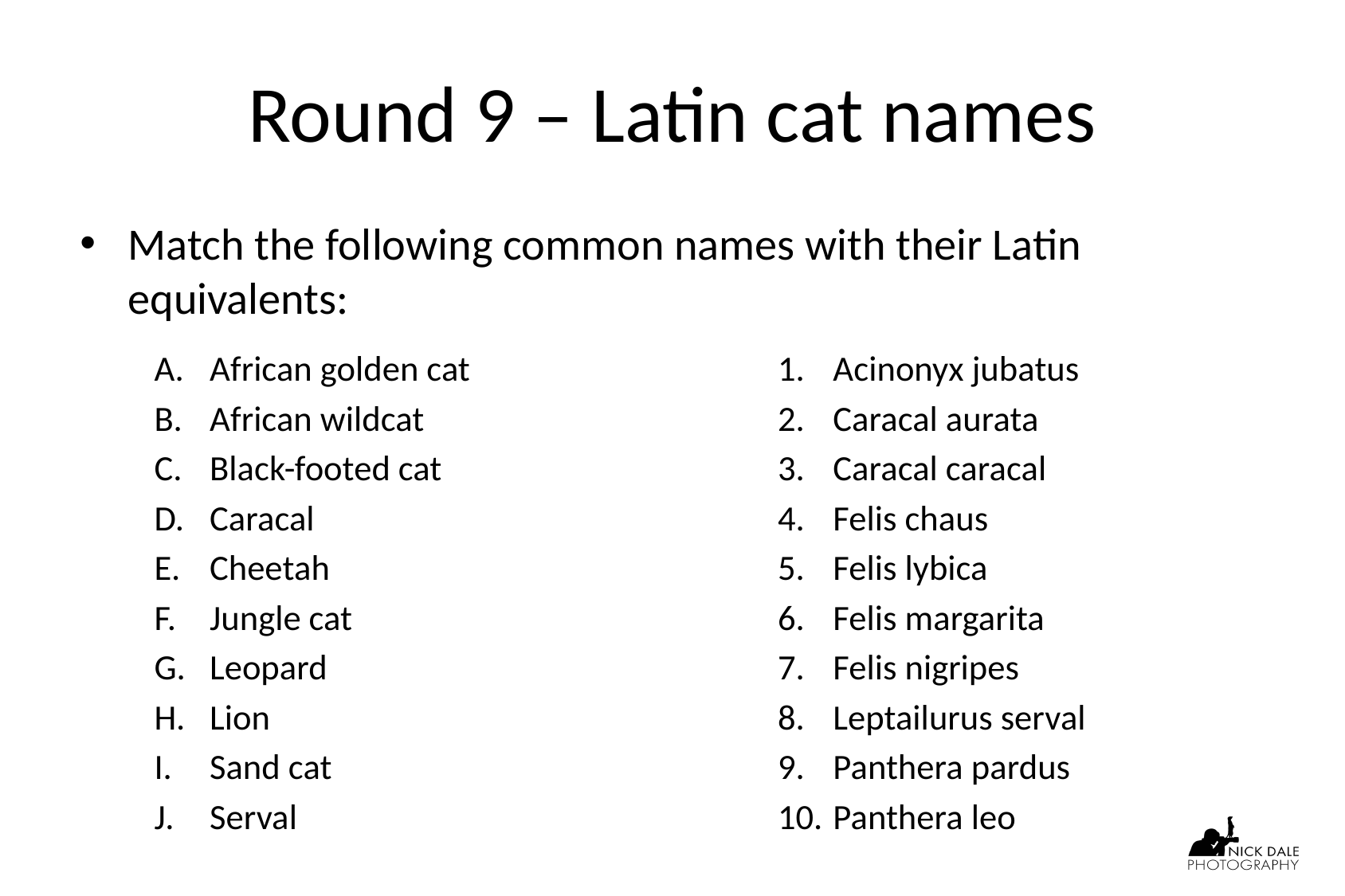

# Round 9 – Latin cat names
Match the following common names with their Latin equivalents:

Acinonyx jubatus
Caracal aurata
Caracal caracal
Felis chaus
Felis lybica
Felis margarita
Felis nigripes
Leptailurus serval
Panthera pardus
Panthera leo
African golden cat
African wildcat
Black-footed cat
Caracal
Cheetah
Jungle cat
Leopard
Lion
Sand cat
Serval